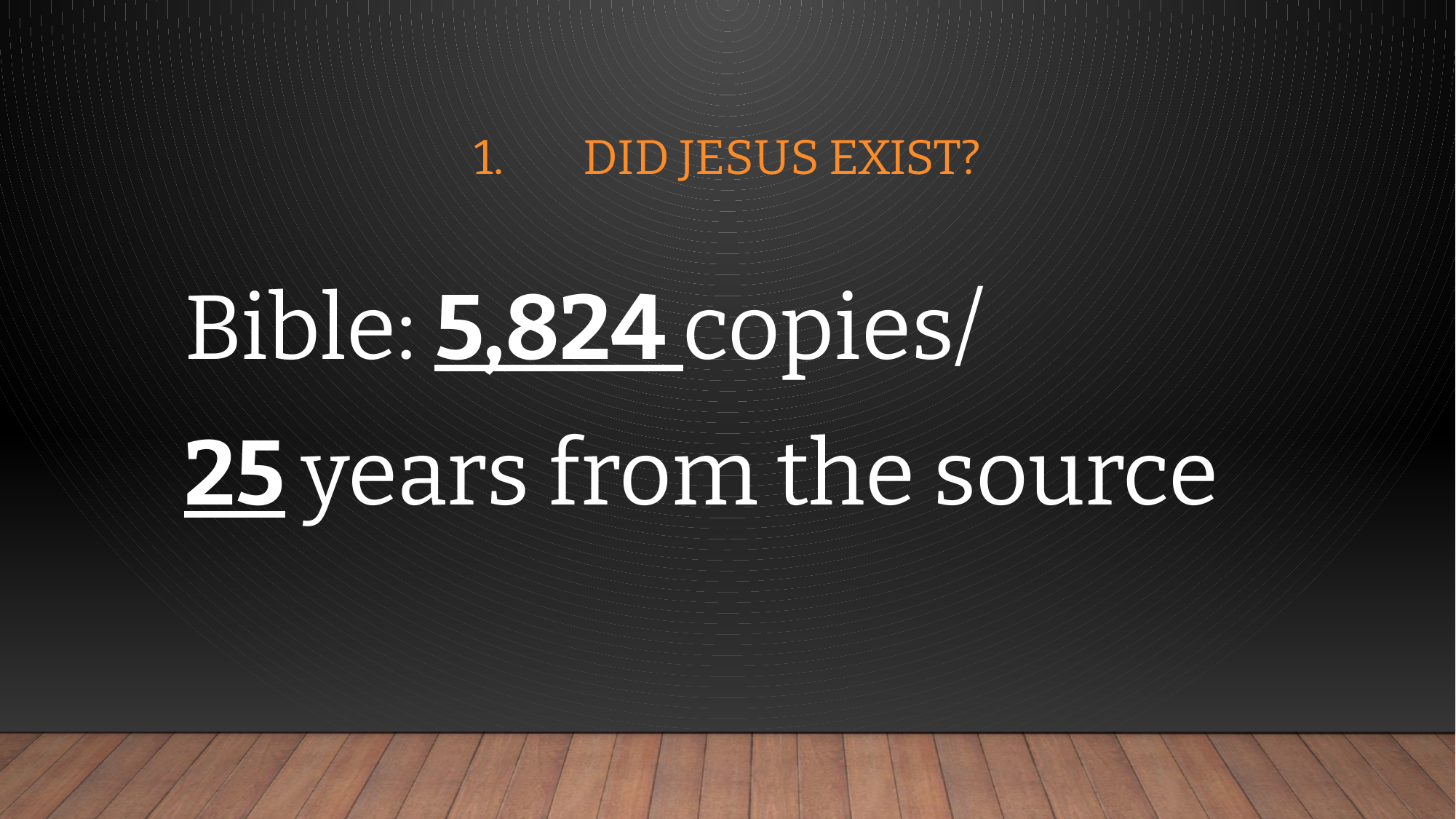

# 1.	Did Jesus Exist?
Bible: 5,824 copies/
25 years from the source